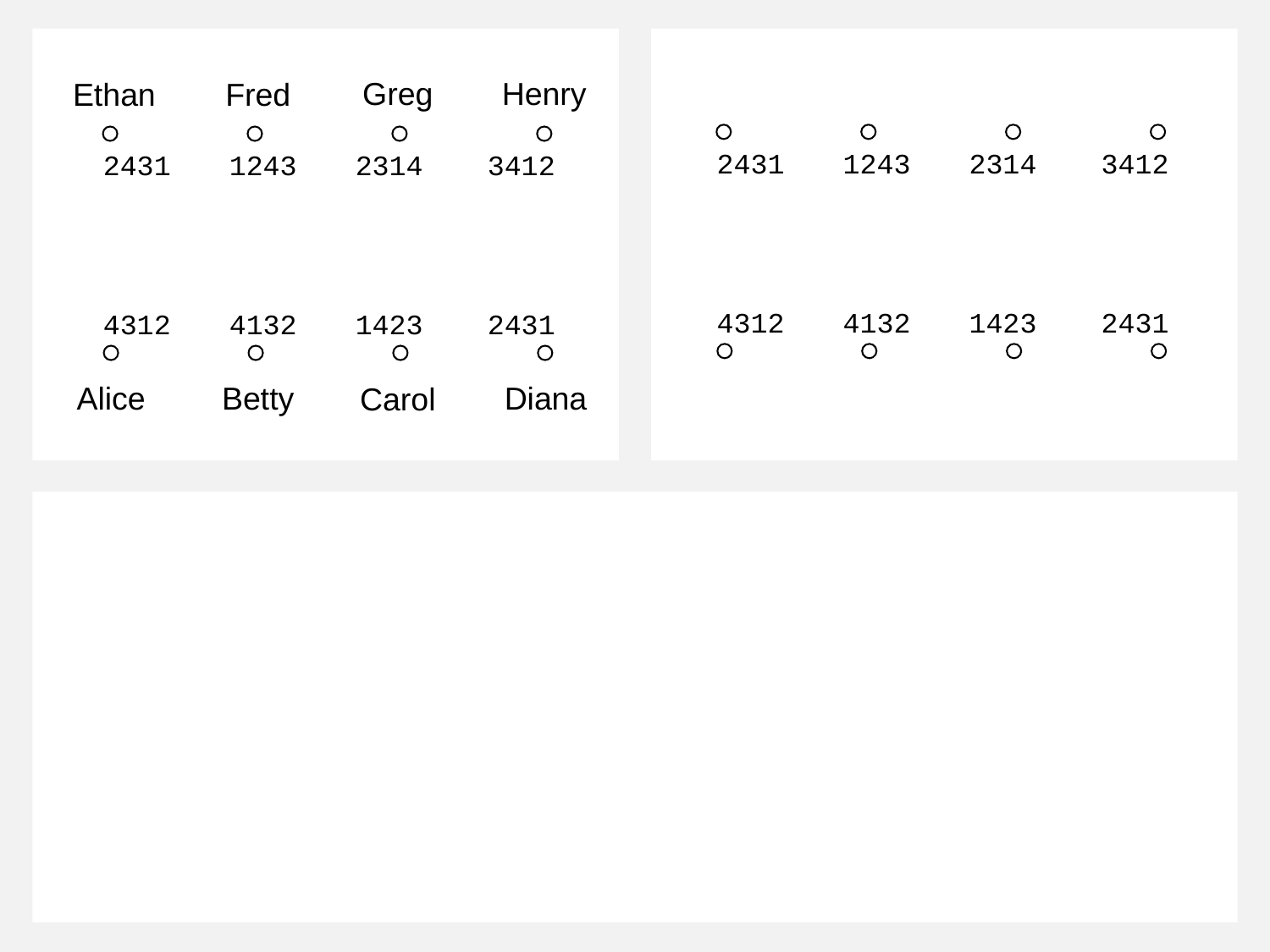

Greg
Henry
Ethan
Fred

2431
1243
2314
3412
2431
1243
2314
3412
4312
4132
1423
2431
4312
4132
1423
2431

Alice
Betty
Diana
Carol